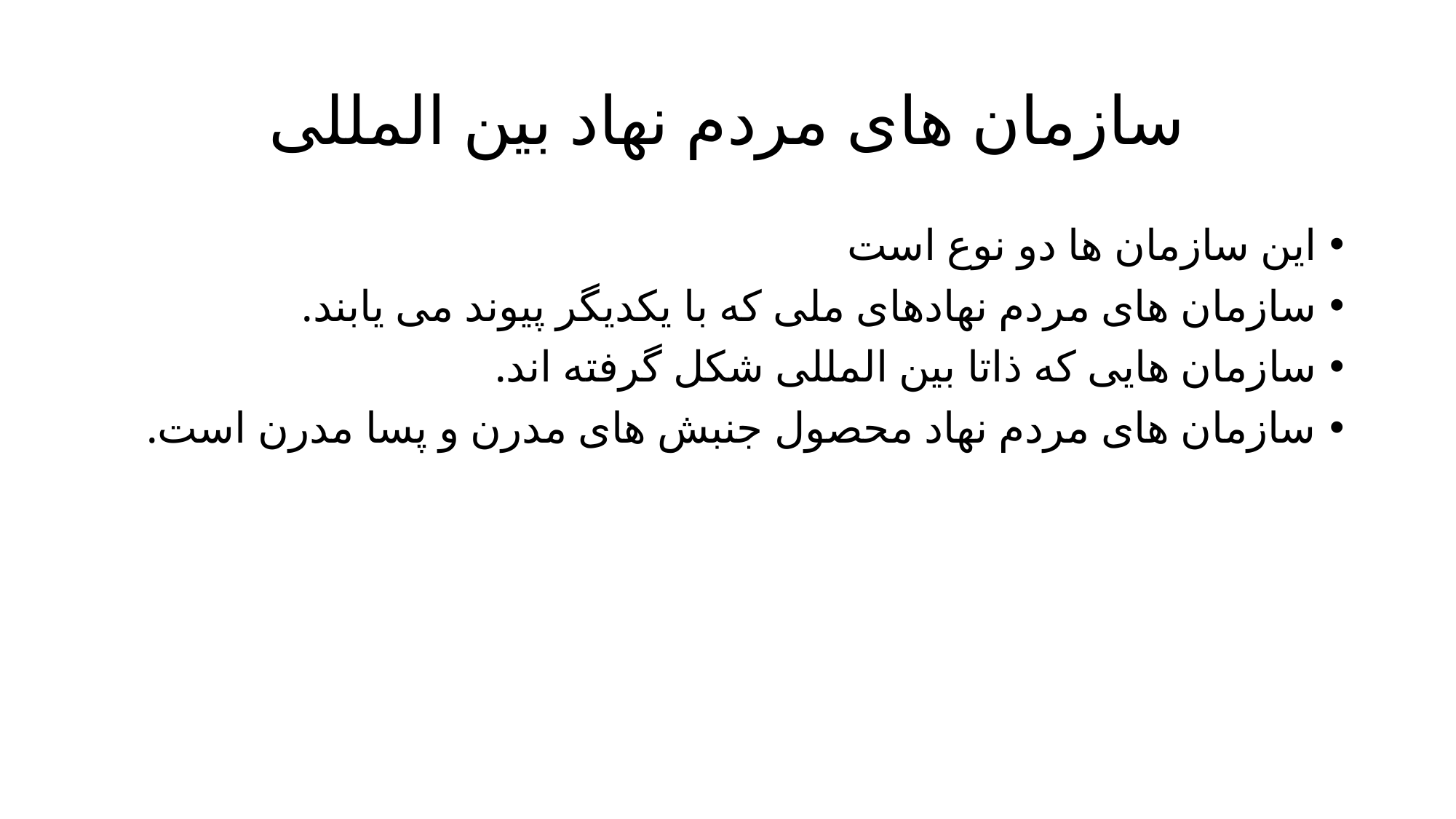

# سازمان های مردم نهاد بین المللی
این سازمان ها دو نوع است
سازمان های مردم نهادهای ملی که با یکدیگر پیوند می یابند.
سازمان هایی که ذاتا بین المللی شکل گرفته اند.
سازمان های مردم نهاد محصول جنبش های مدرن و پسا مدرن است.